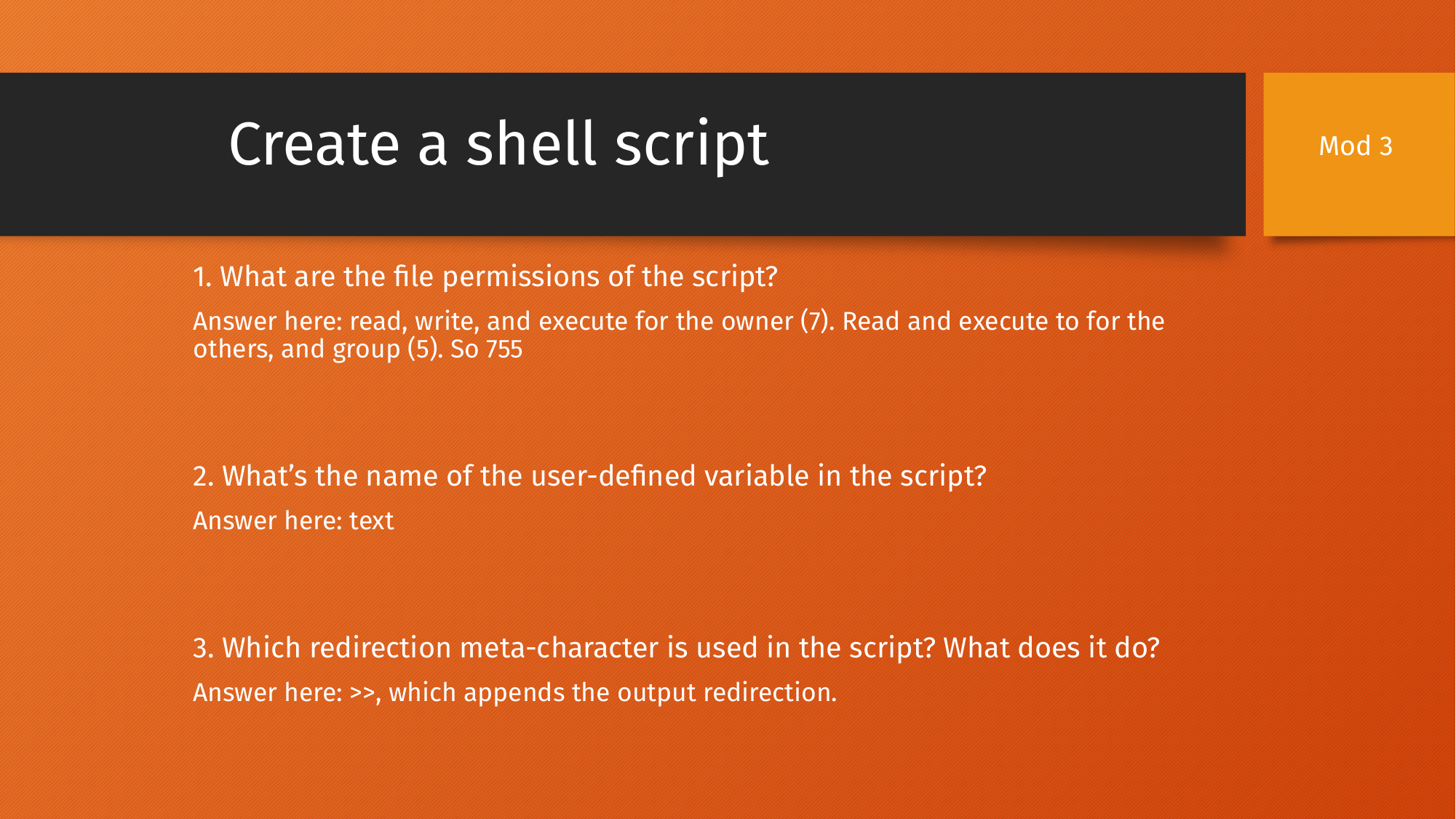

# Create a shell script
Mod 3
1. What are the file permissions of the script?
Answer here: read, write, and execute for the owner (7). Read and execute to for the others, and group (5). So 755

2. What’s the name of the user-defined variable in the script?
Answer here: text

3. Which redirection meta-character is used in the script? What does it do?
Answer here: >>, which appends the output redirection.